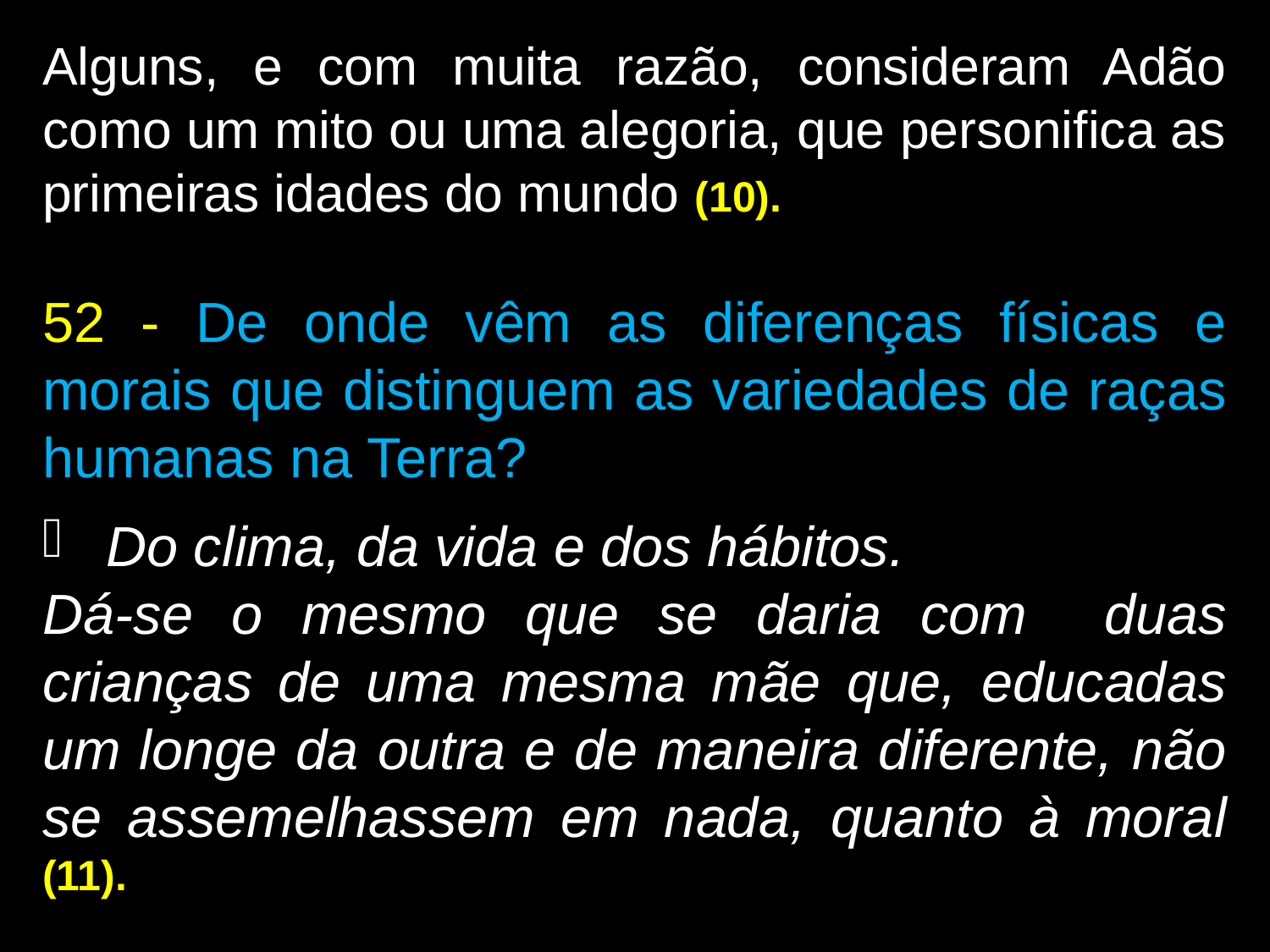

Alguns, e com muita razão, consideram Adão como um mito ou uma alegoria, que personifica as primeiras idades do mundo (10).

52 - De onde vêm as diferenças físicas e morais que distinguem as variedades de raças humanas na Terra?

Do clima, da vida e dos hábitos.
Dá-se o mesmo que se daria com  duas crianças de uma mesma mãe que, educadas um longe da outra e de maneira diferente, não se assemelhassem em nada, quanto à moral (11).